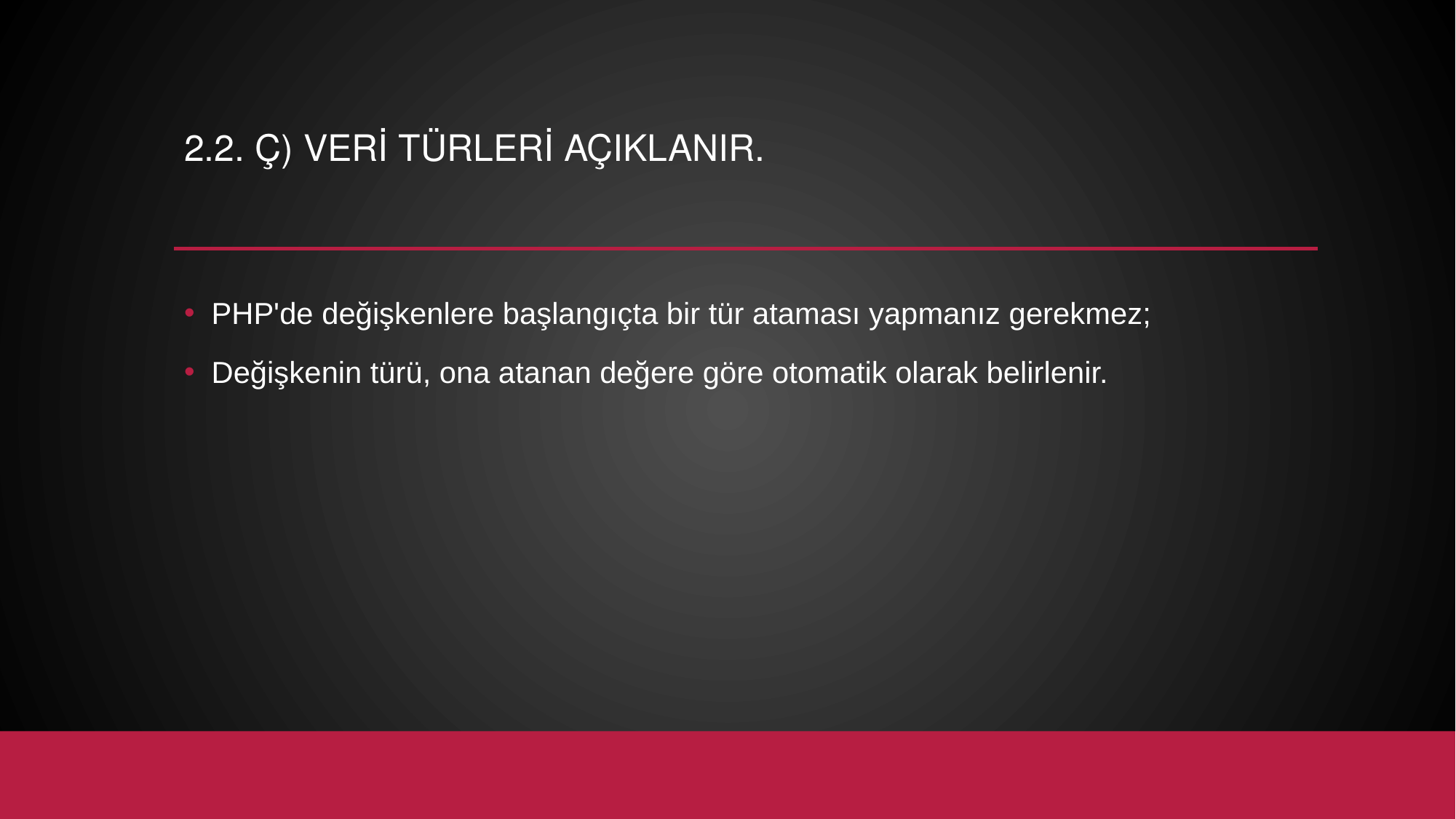

# 2.2. ç) Veri türleri açıklanır.
PHP'de değişkenlere başlangıçta bir tür ataması yapmanız gerekmez;
Değişkenin türü, ona atanan değere göre otomatik olarak belirlenir.